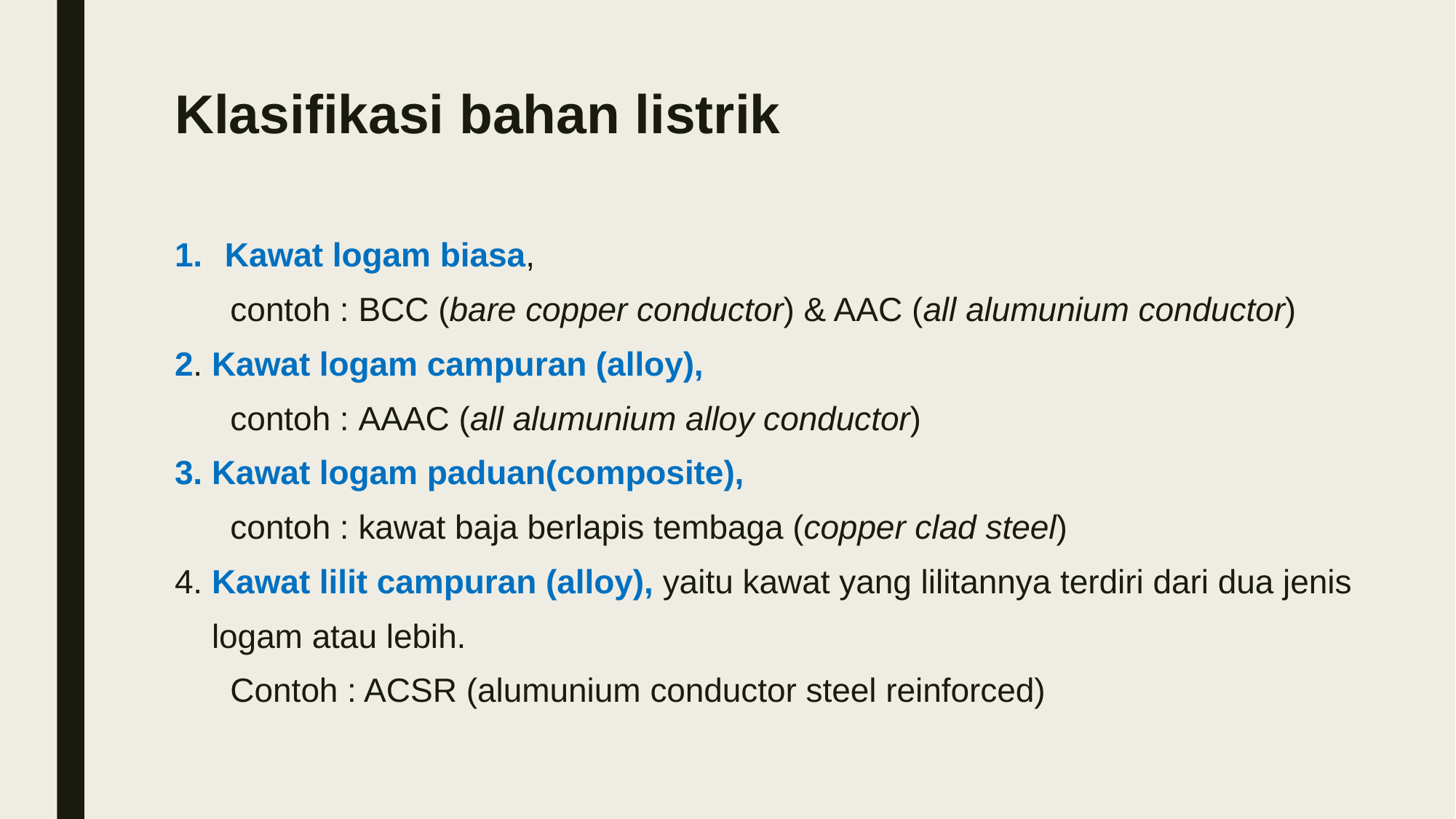

# Klasifikasi bahan listrik
Kawat logam biasa,
      contoh : BCC (bare copper conductor) & AAC (all alumunium conductor)
2. Kawat logam campuran (alloy),
      contoh : AAAC (all alumunium alloy conductor)
3. Kawat logam paduan(composite),
      contoh : kawat baja berlapis tembaga (copper clad steel)
4. Kawat lilit campuran (alloy), yaitu kawat yang lilitannya terdiri dari dua jenis
    logam atau lebih.
      Contoh : ACSR (alumunium conductor steel reinforced)